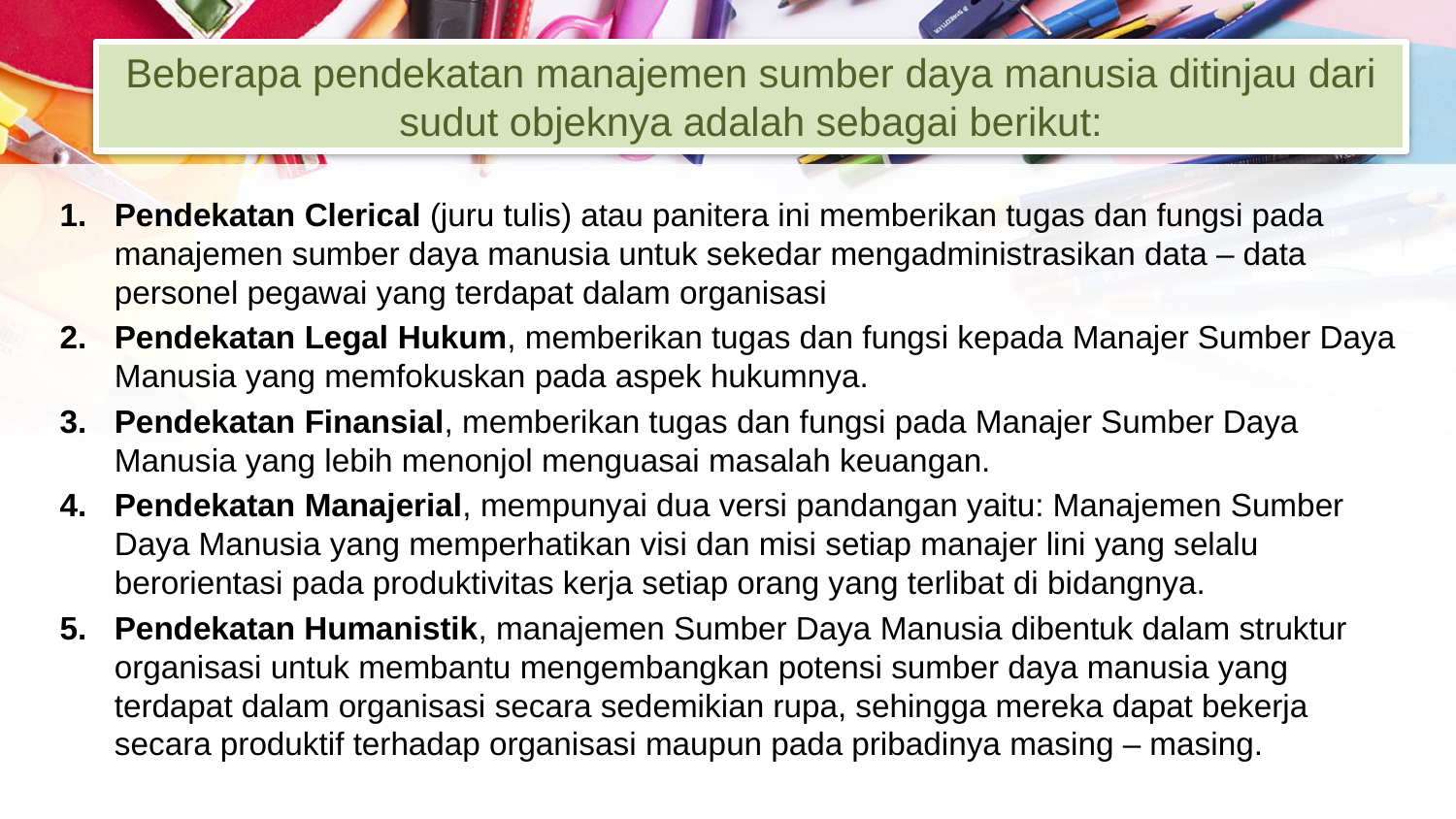

# Beberapa pendekatan manajemen sumber daya manusia ditinjau dari sudut objeknya adalah sebagai berikut:
Pendekatan Clerical (juru tulis) atau panitera ini memberikan tugas dan fungsi pada manajemen sumber daya manusia untuk sekedar mengadministrasikan data – data personel pegawai yang terdapat dalam organisasi
Pendekatan Legal Hukum, memberikan tugas dan fungsi kepada Manajer Sumber Daya Manusia yang memfokuskan pada aspek hukumnya.
Pendekatan Finansial, memberikan tugas dan fungsi pada Manajer Sumber Daya Manusia yang lebih menonjol menguasai masalah keuangan.
Pendekatan Manajerial, mempunyai dua versi pandangan yaitu: Manajemen Sumber Daya Manusia yang memperhatikan visi dan misi setiap manajer lini yang selalu berorientasi pada produktivitas kerja setiap orang yang terlibat di bidangnya.
Pendekatan Humanistik, manajemen Sumber Daya Manusia dibentuk dalam struktur organisasi untuk membantu mengembangkan potensi sumber daya manusia yang terdapat dalam organisasi secara sedemikian rupa, sehingga mereka dapat bekerja secara produktif terhadap organisasi maupun pada pribadinya masing – masing.